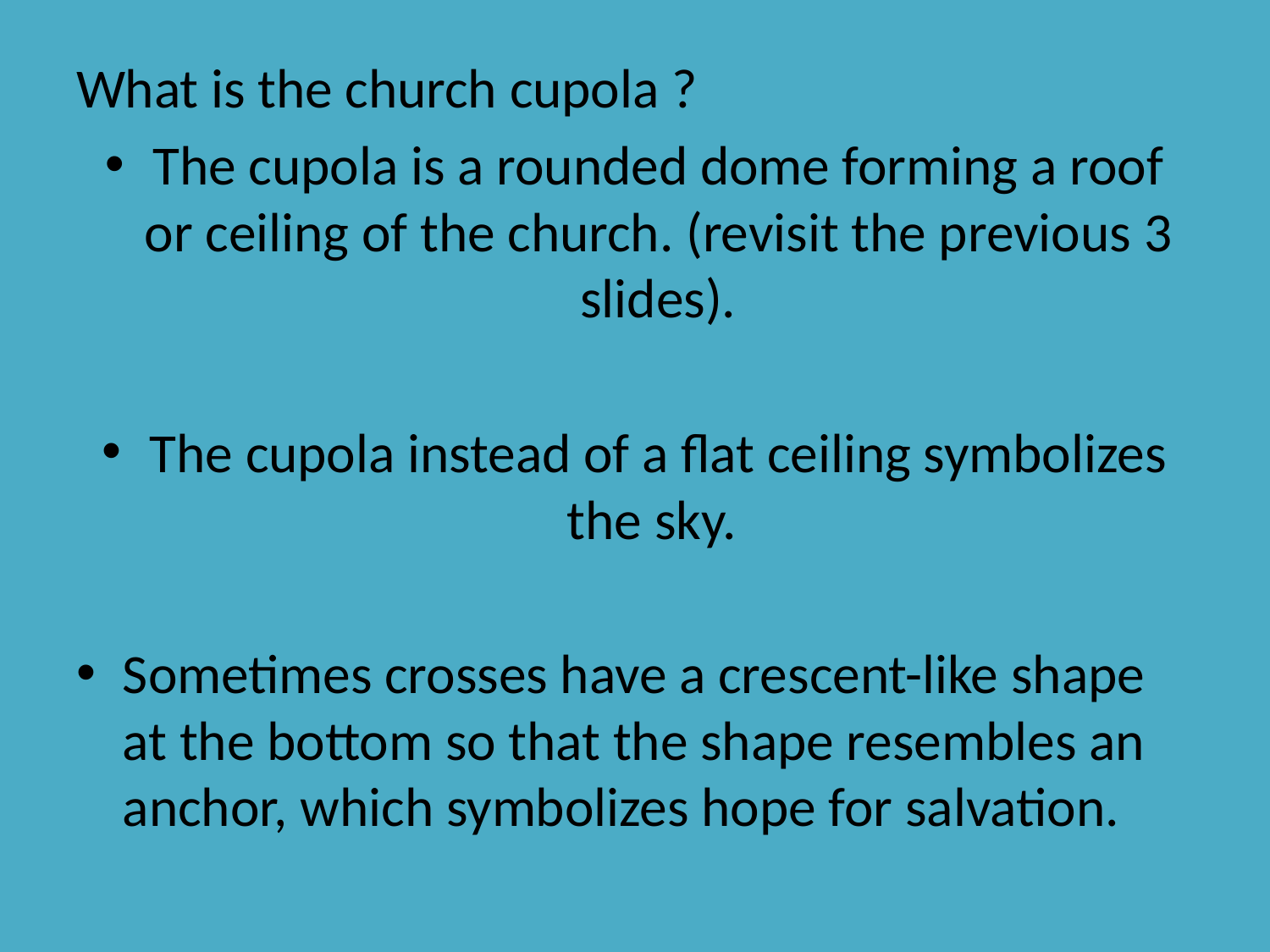

What is the church cupola ?
The cupola is a rounded dome forming a roof or ceiling of the church. (revisit the previous 3 slides).

The cupola instead of a flat ceiling symbolizes the sky.

Sometimes crosses have a crescent-like shape at the bottom so that the shape resembles an anchor, which symbolizes hope for salvation.